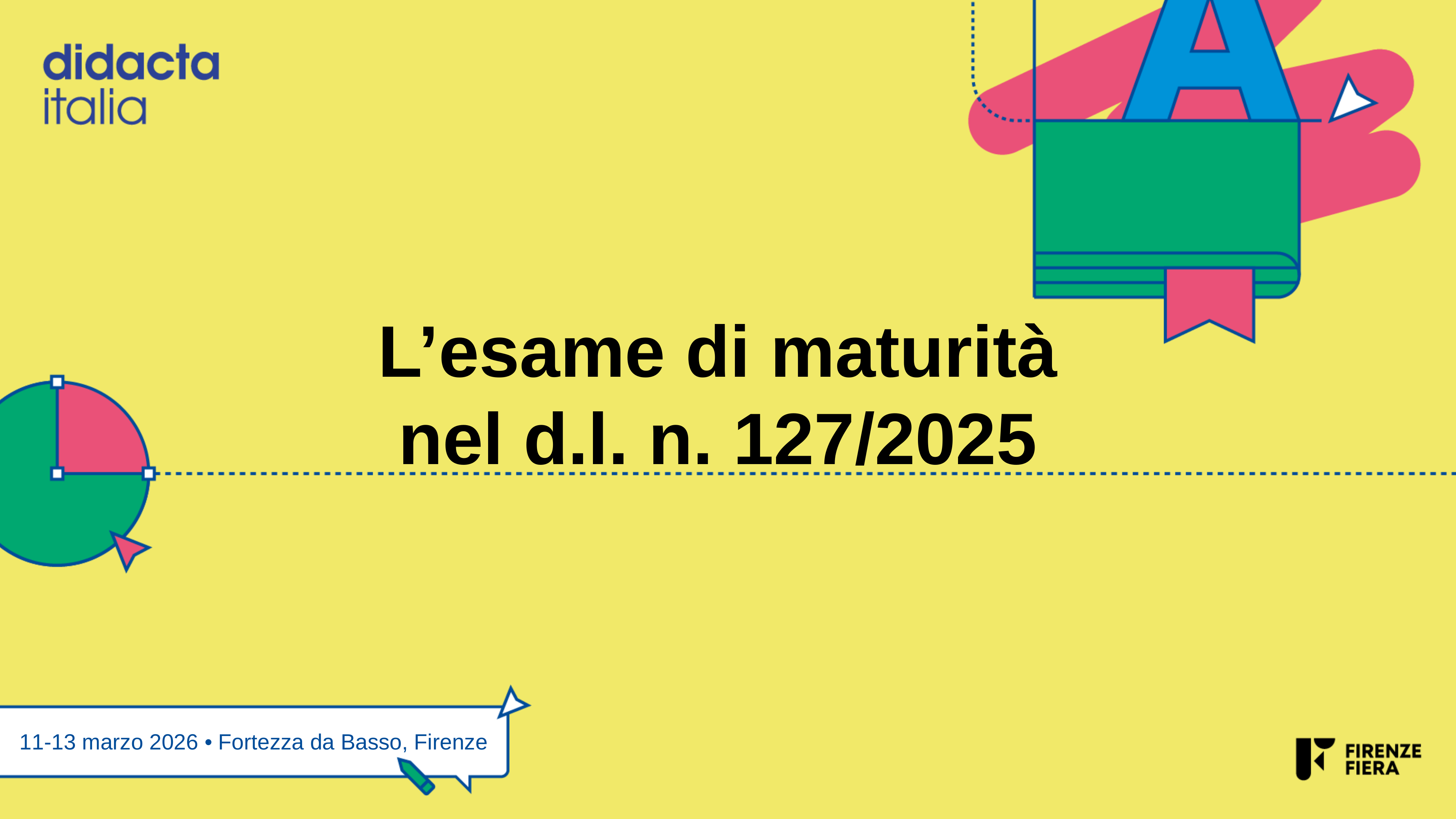

L’esame di maturità
nel d.l. n. 127/2025